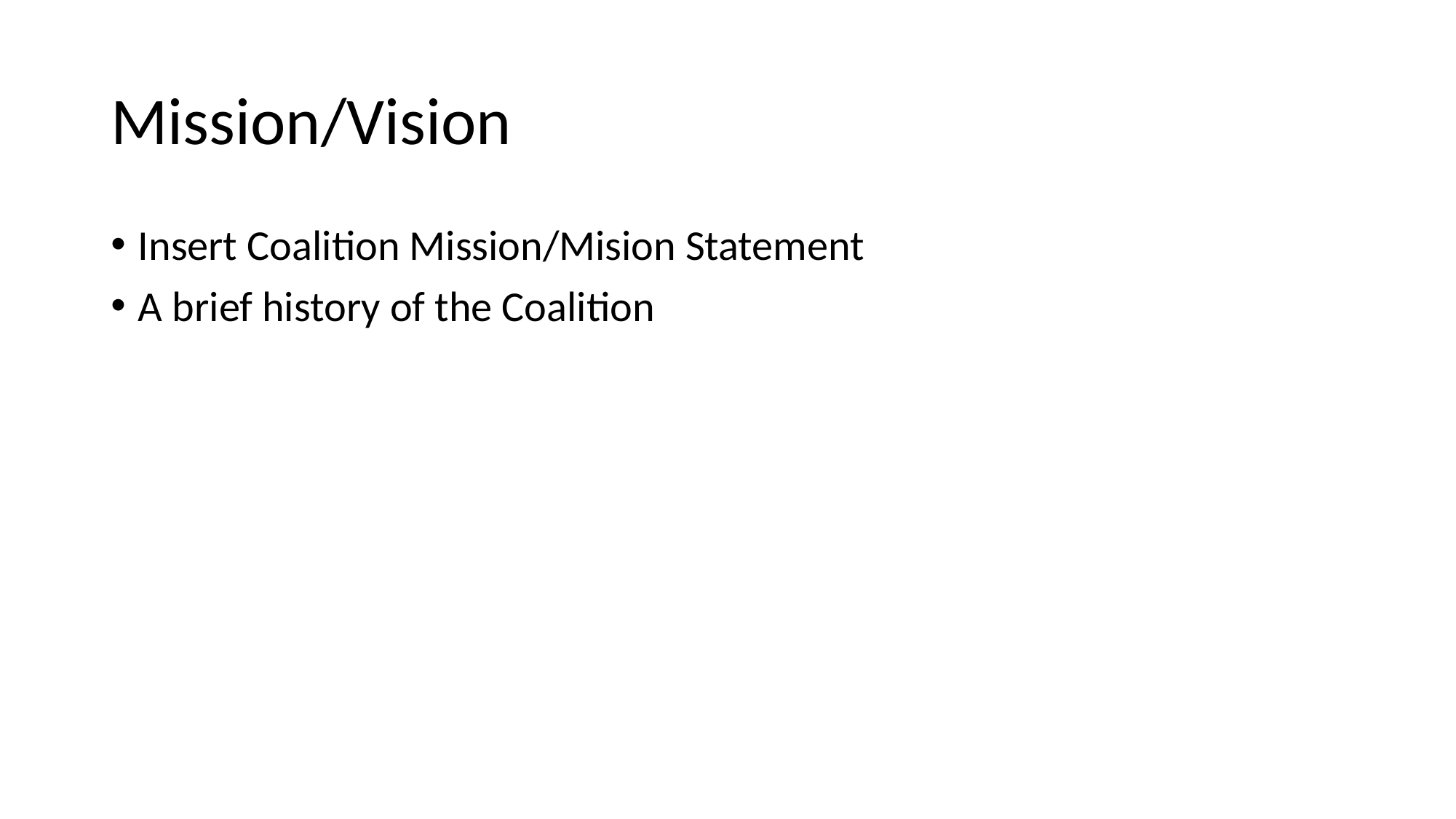

# Mission/Vision
Insert Coalition Mission/Mision Statement
A brief history of the Coalition